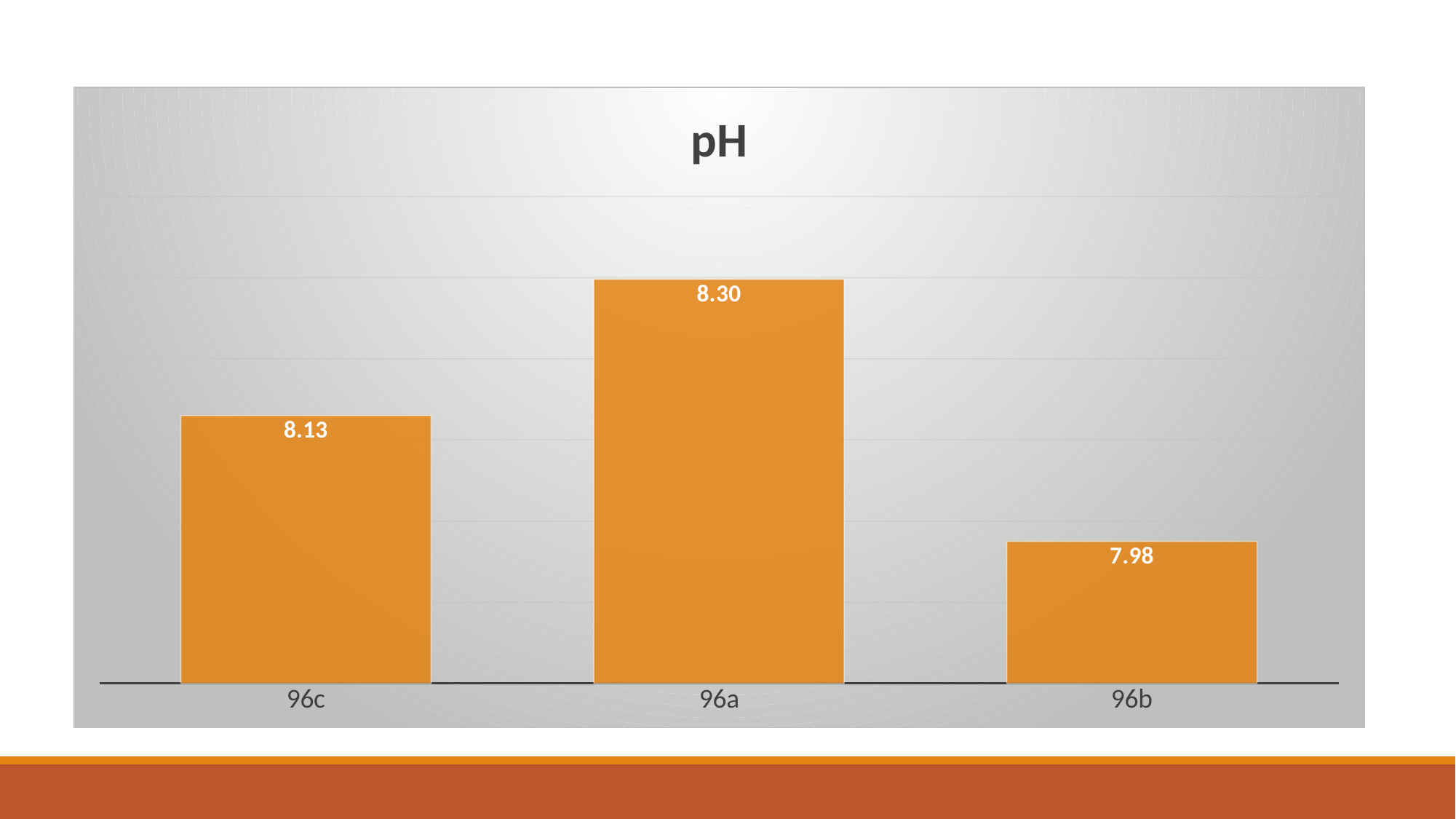

### Chart:

| Category | pH |
|---|---|
| 96c | 8.13 |
| 96a | 8.298 |
| 96b | 7.9750000000000005 |